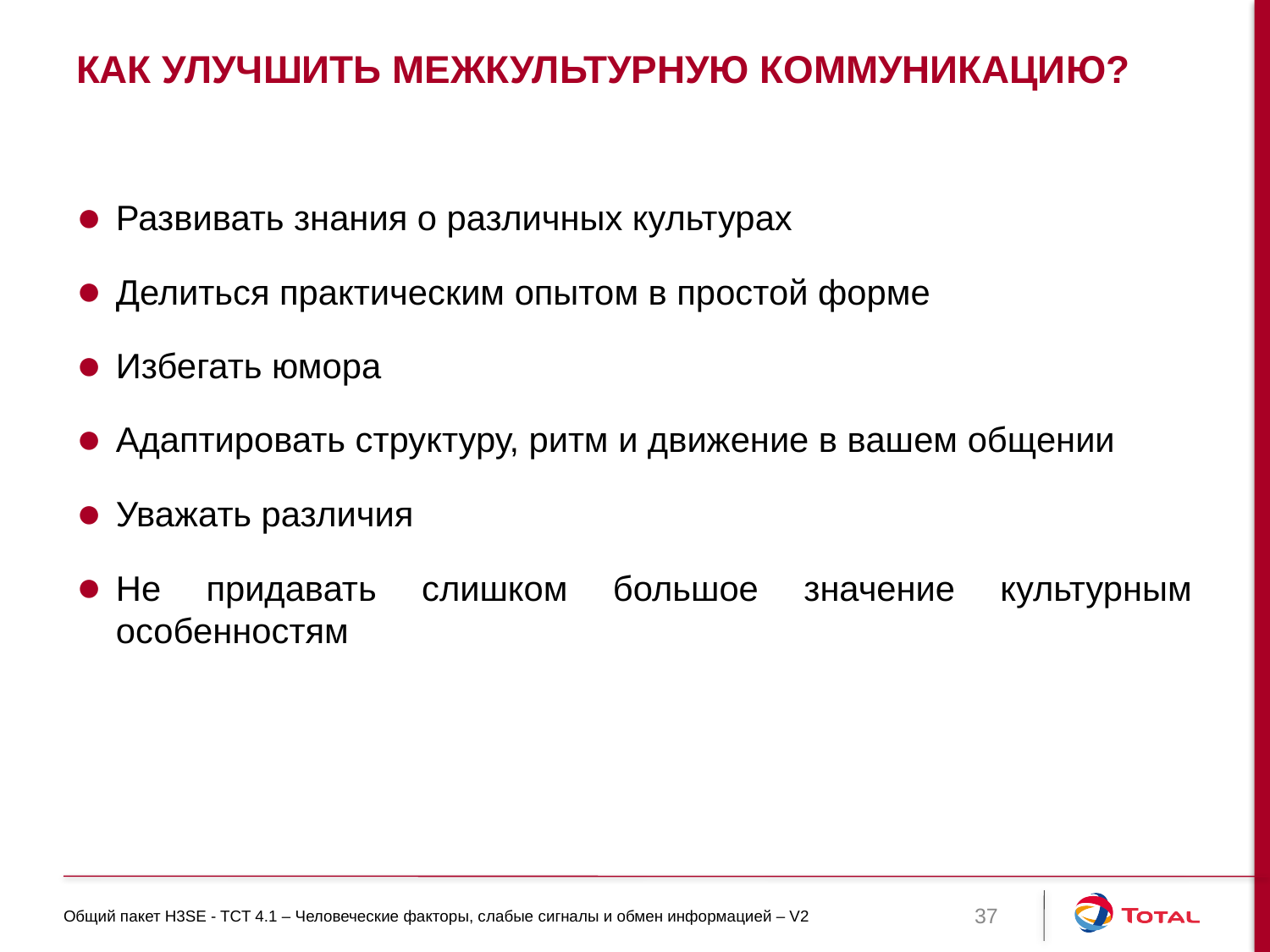

# Как улучшить межкультурную коммуникацию?
Развивать знания о различных культурах
Делиться практическим опытом в простой форме
Избегать юмора
Адаптировать структуру, ритм и движение в вашем общении
Уважать различия
Не придавать слишком большое значение культурным особенностям
Общий пакет H3SE - TCT 4.1 – Человеческие факторы, слабые сигналы и обмен информацией – V2
37